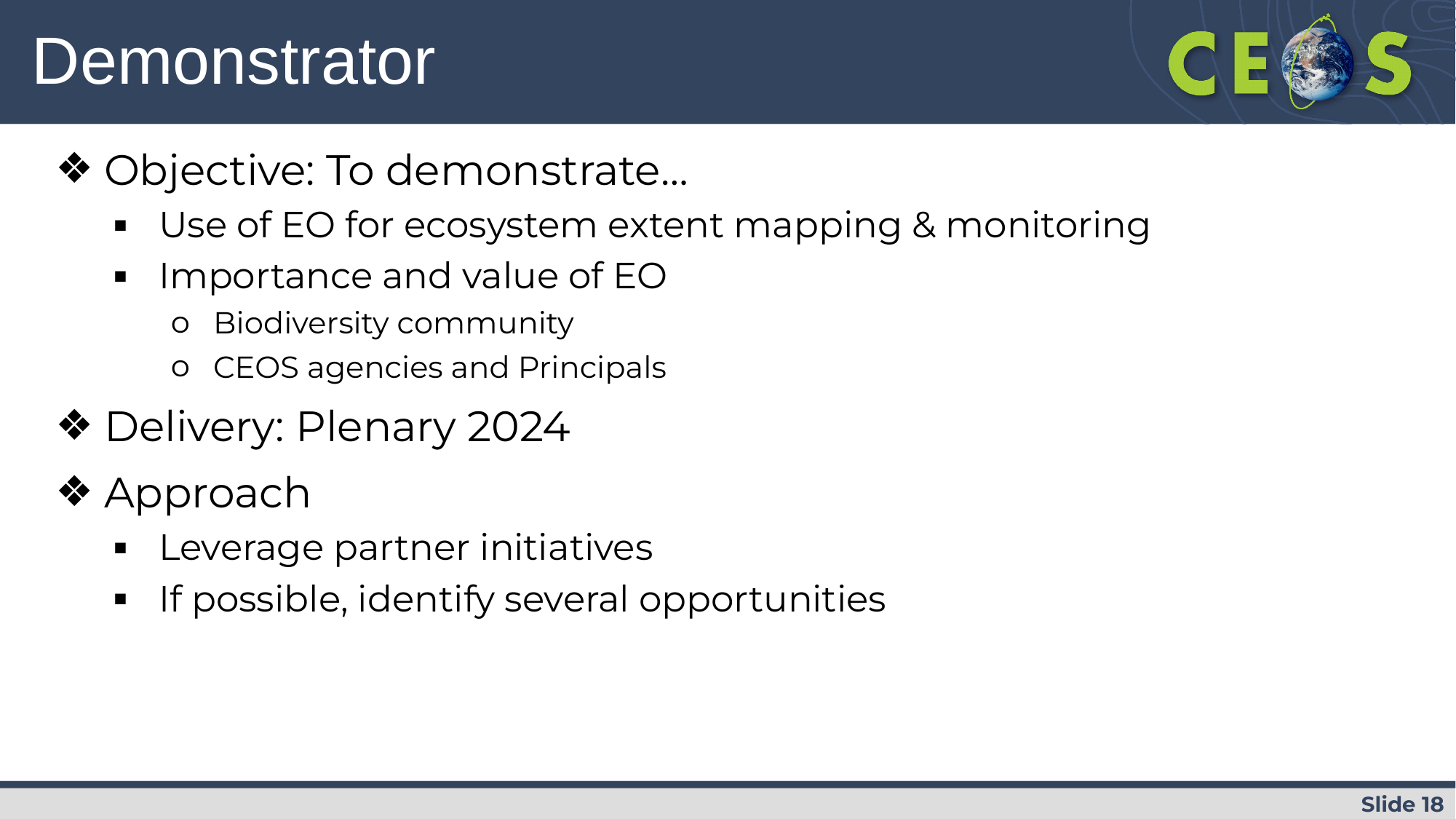

# Demonstrator
Objective: To demonstrate…
Use of EO for ecosystem extent mapping & monitoring
Importance and value of EO
Biodiversity community
CEOS agencies and Principals
Delivery: Plenary 2024
Approach
Leverage partner initiatives
If possible, identify several opportunities